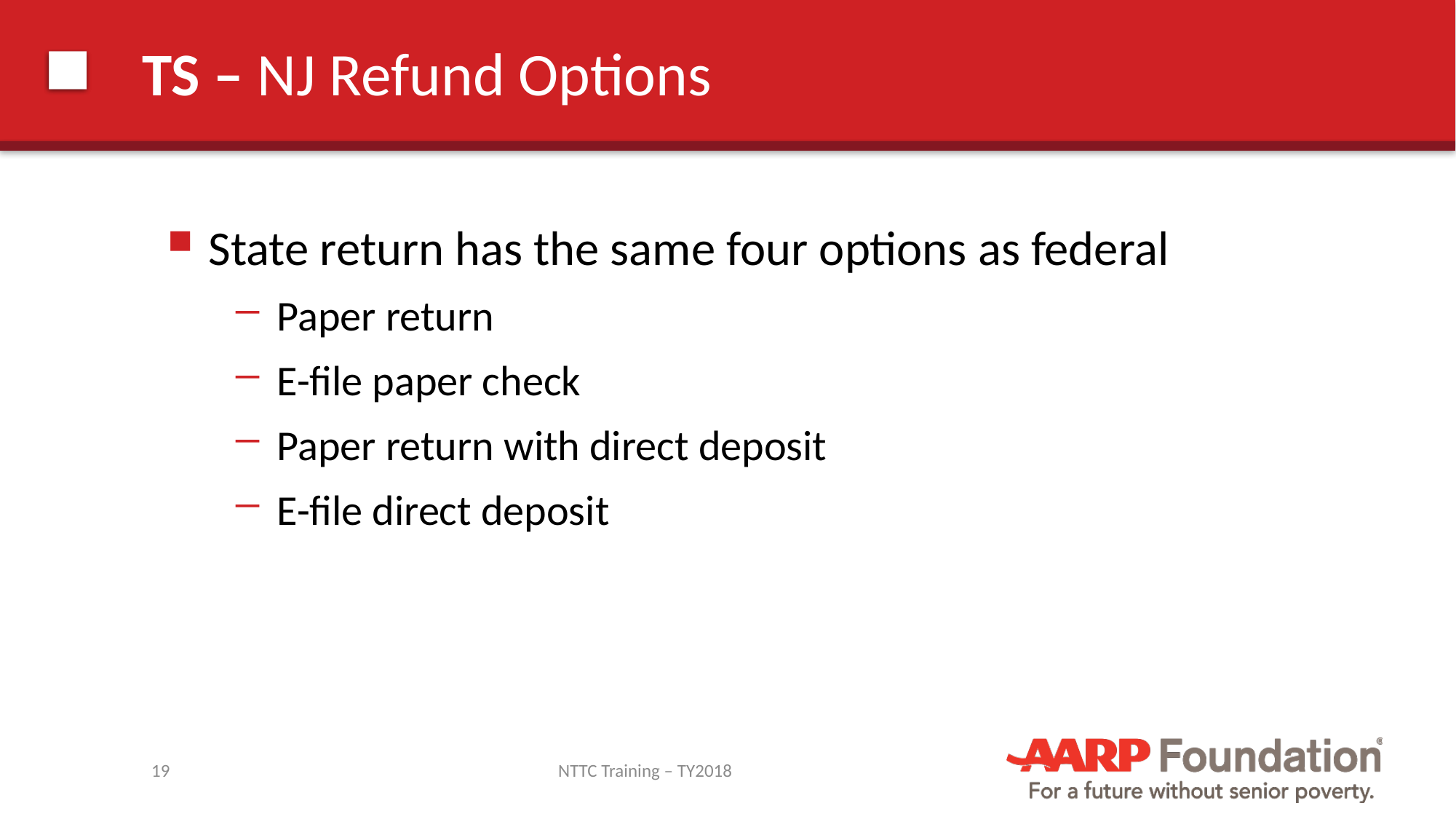

# TS – NJ Refund Options
State return has the same four options as federal
Paper return
E-file paper check
Paper return with direct deposit
E-file direct deposit
19
NTTC Training – TY2018